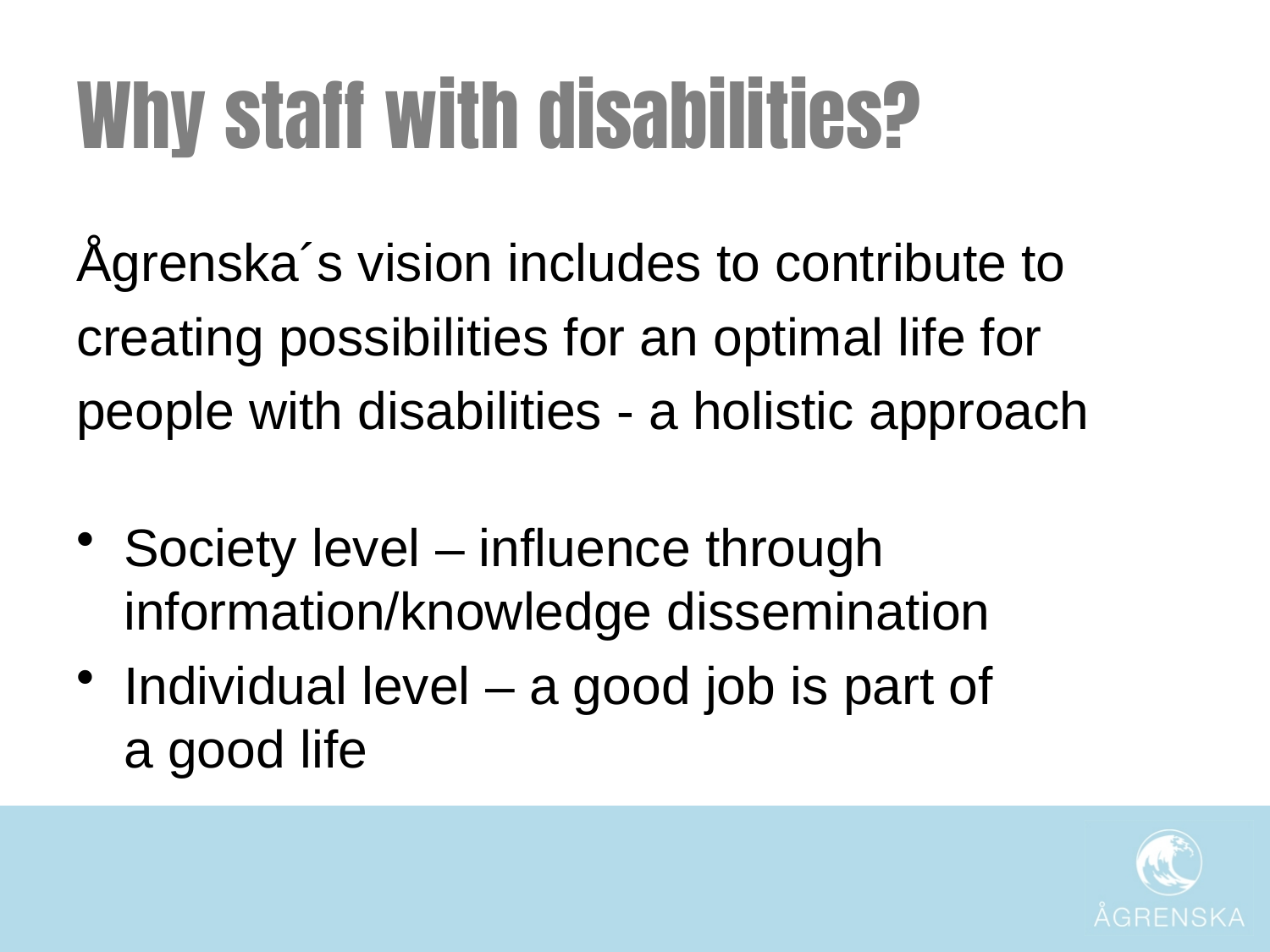

# Why staff with disabilities?
Ågrenska´s vision includes to contribute to
creating possibilities for an optimal life for
people with disabilities - a holistic approach
Society level – influence through information/knowledge dissemination
Individual level – a good job is part of
a good life